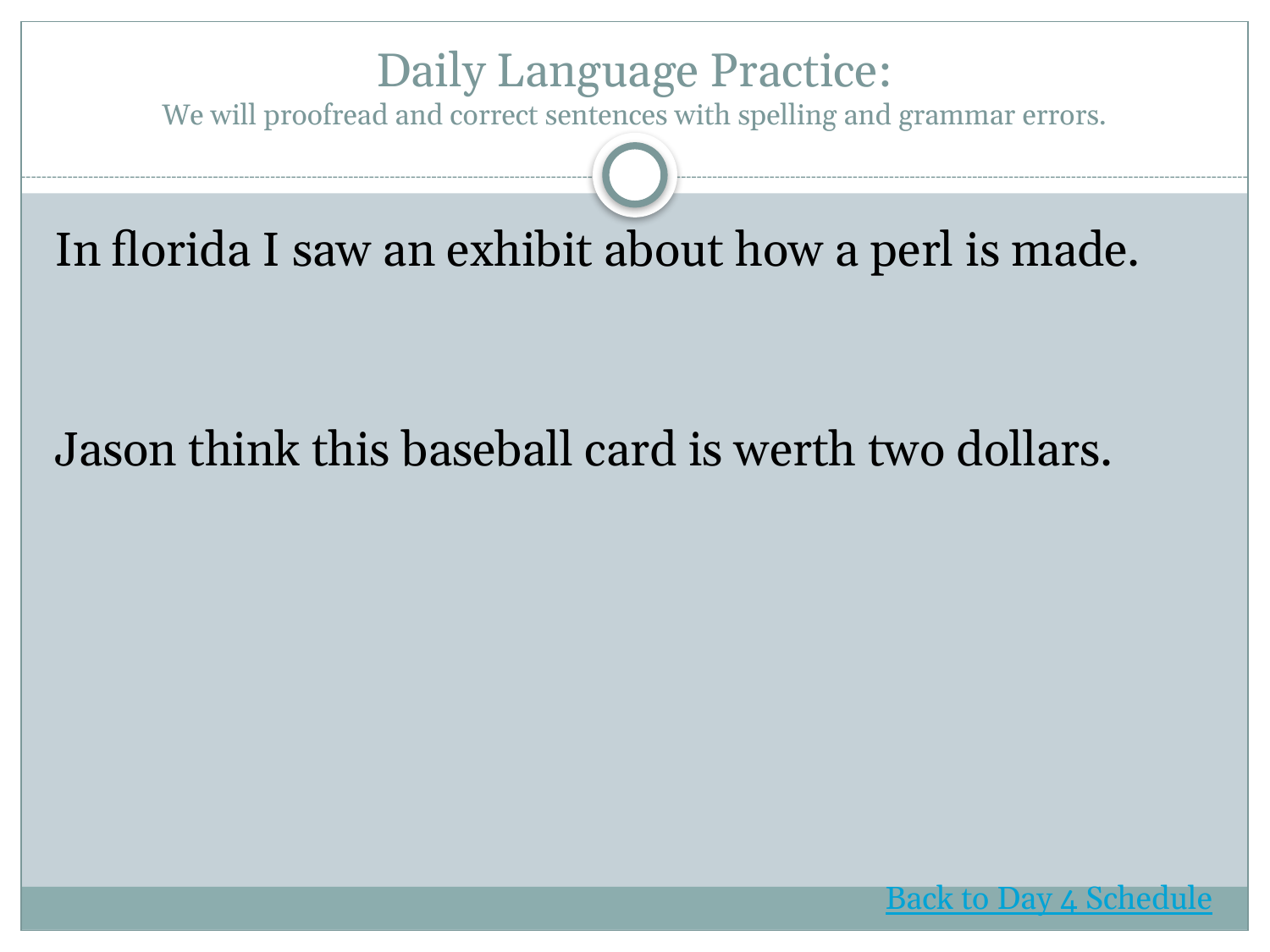

# Daily Language Practice: We will proofread and correct sentences with spelling and grammar errors.
In florida I saw an exhibit about how a perl is made.

Jason think this baseball card is werth two dollars.
Back to Day 4 Schedule